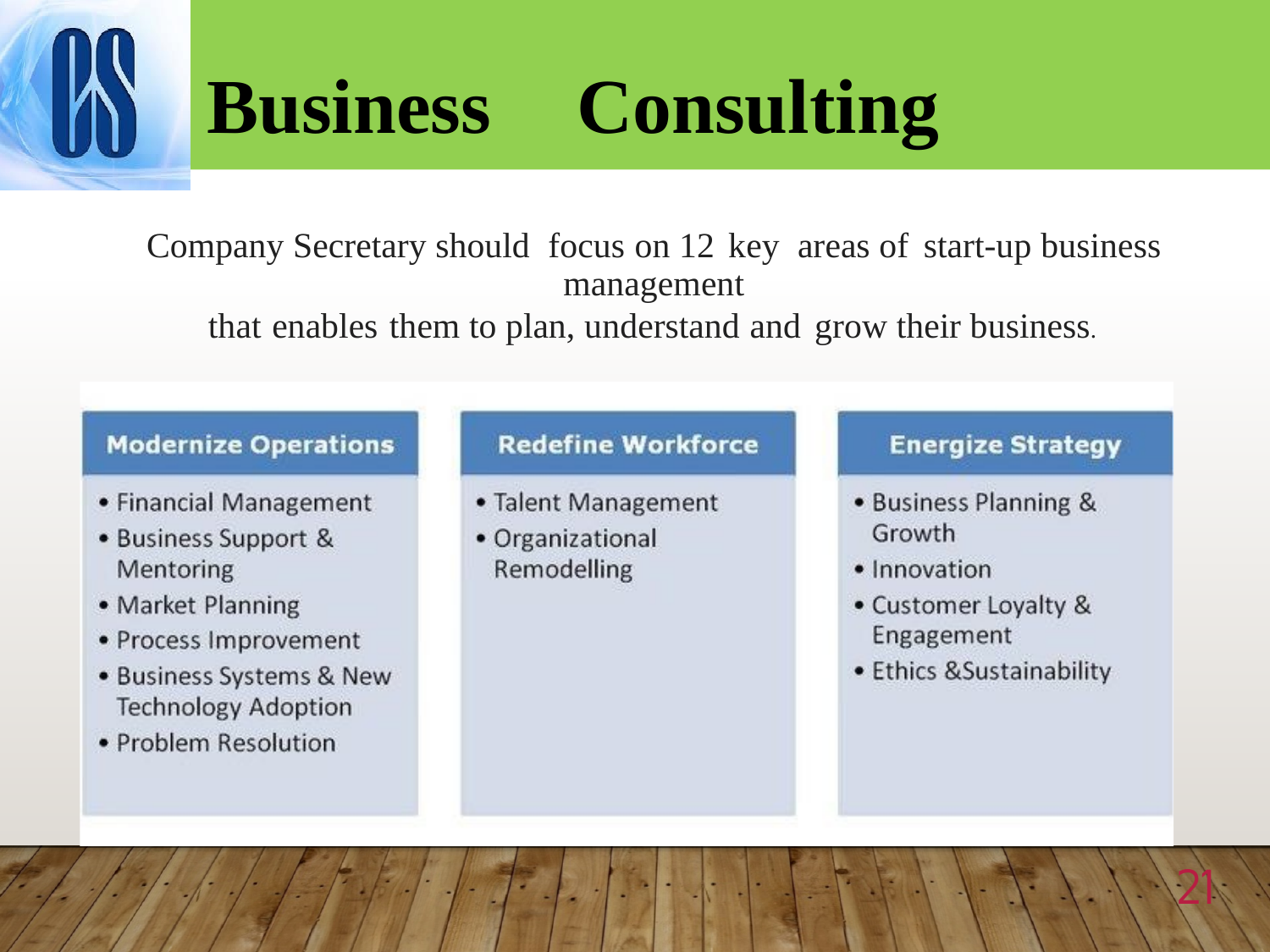

Business
Consulting
Company Secretary should focus on 12 key  areas of start-up business management
that enables them to plan, understand and grow their business.

21